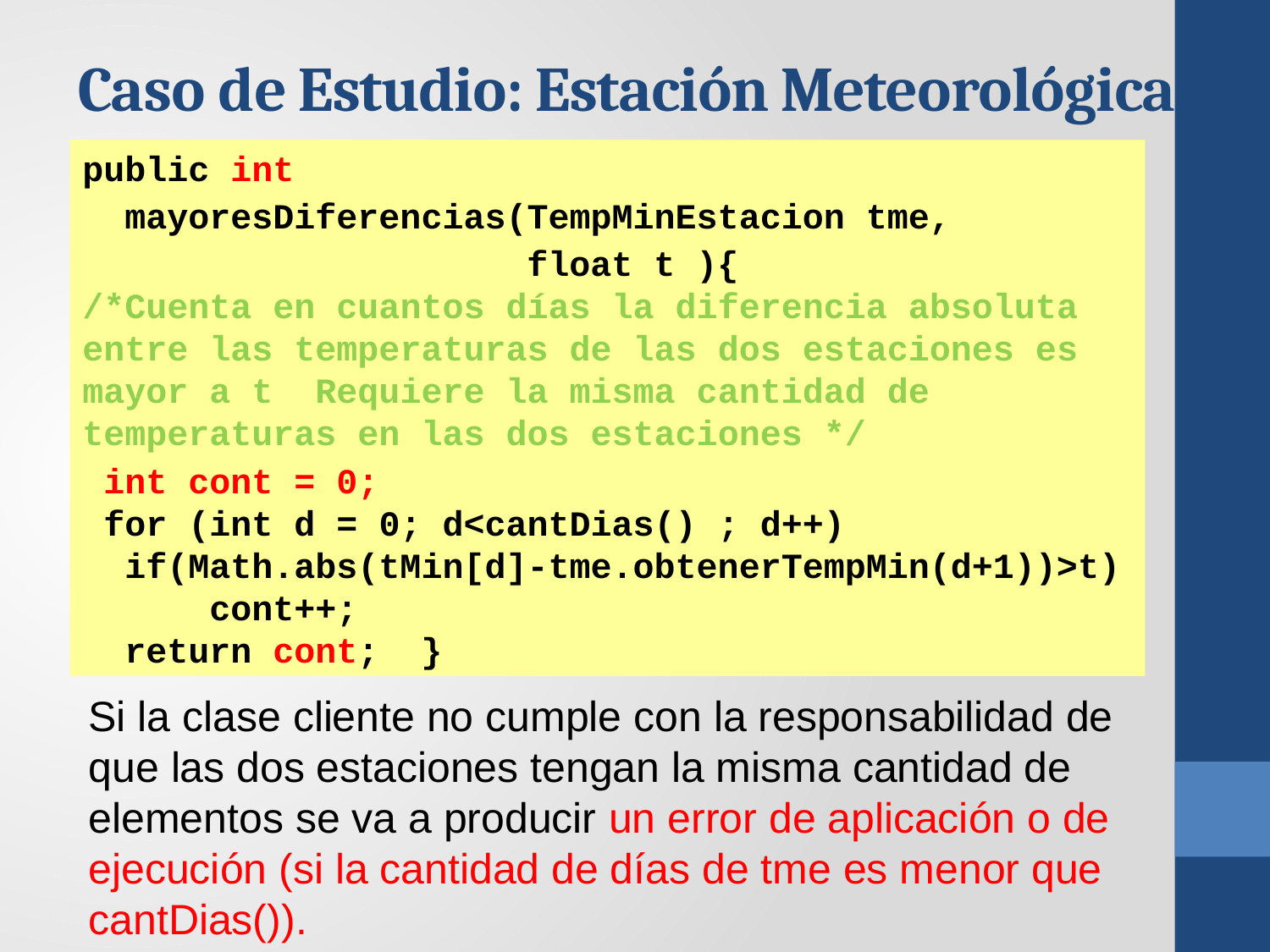

# Caso de Estudio: Estación Meteorológica
public int
  mayoresDiferencias(TempMinEstacion tme,
                     float t ){
/*Cuenta en cuantos días la diferencia absoluta entre las temperaturas de las dos estaciones es mayor a t  Requiere la misma cantidad de temperaturas en las dos estaciones */
 int cont = 0;
 for (int d = 0; d<cantDias() ; d++)
  if(Math.abs(tMin[d]-tme.obtenerTempMin(d+1))>t)   	cont++;
  return cont;  }

Si la clase cliente no cumple con la responsabilidad de que las dos estaciones tengan la misma cantidad de elementos se va a producir un error de aplicación o de ejecución (si la cantidad de días de tme es menor que cantDias()).